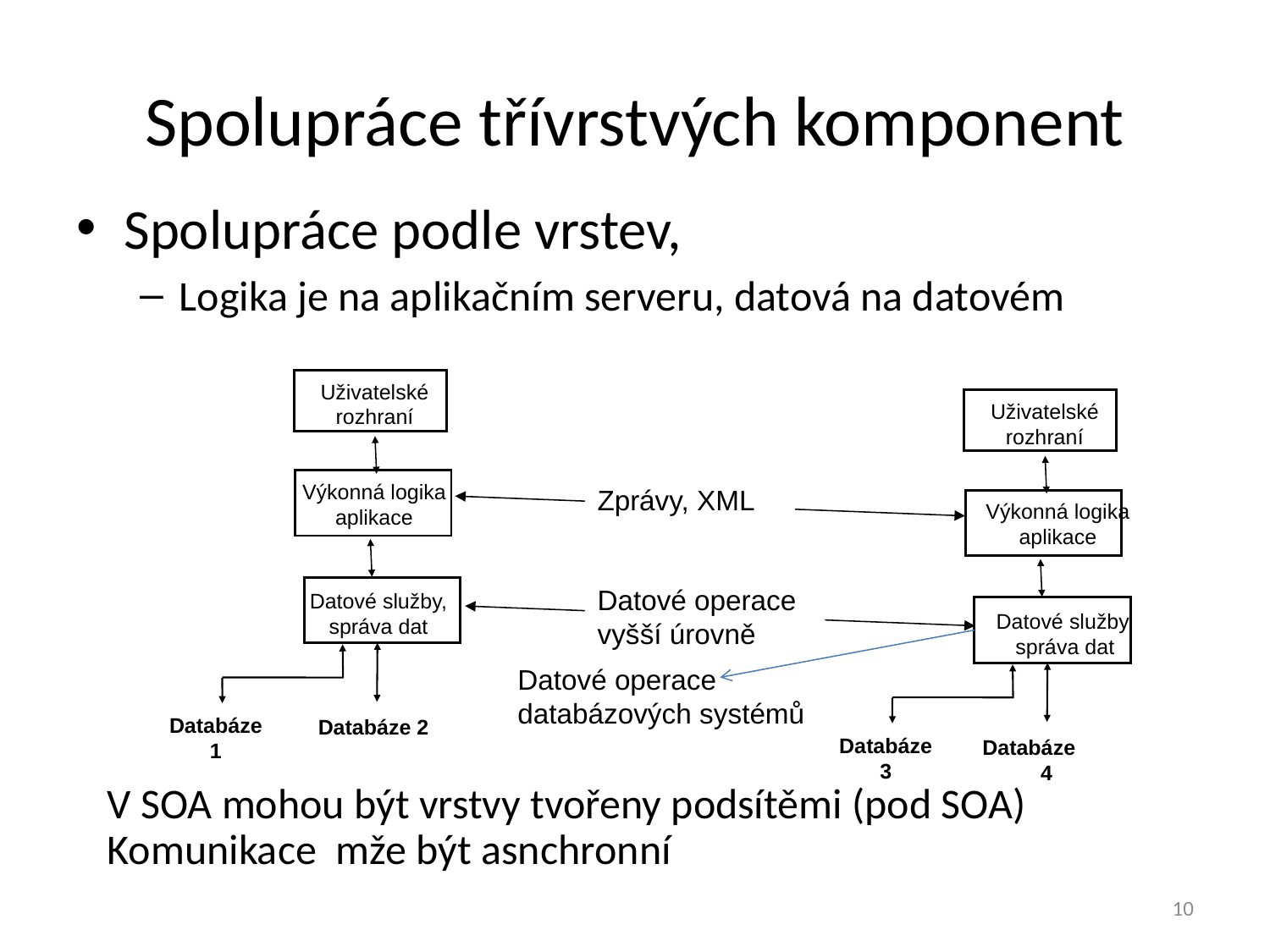

# Spolupráce třívrstvých komponent
Spolupráce podle vrstev,
Logika je na aplikačním serveru, datová na datovém

Uživatelské rozhraní

Uživatelské rozhraní

Zprávy, XML
Výkonná logika aplikace

Výkonná logika aplikace

Datové operace vyšší úrovně

Datové služby, správa dat

Datové služby, správa dat

Datové operace databázových systémů

Databáze 1
Databáze 2
Databáze3
Databáze       4
V SOA mohou být vrstvy tvořeny podsítěmi (pod SOA) Komunikace  mže být asnchronní
10